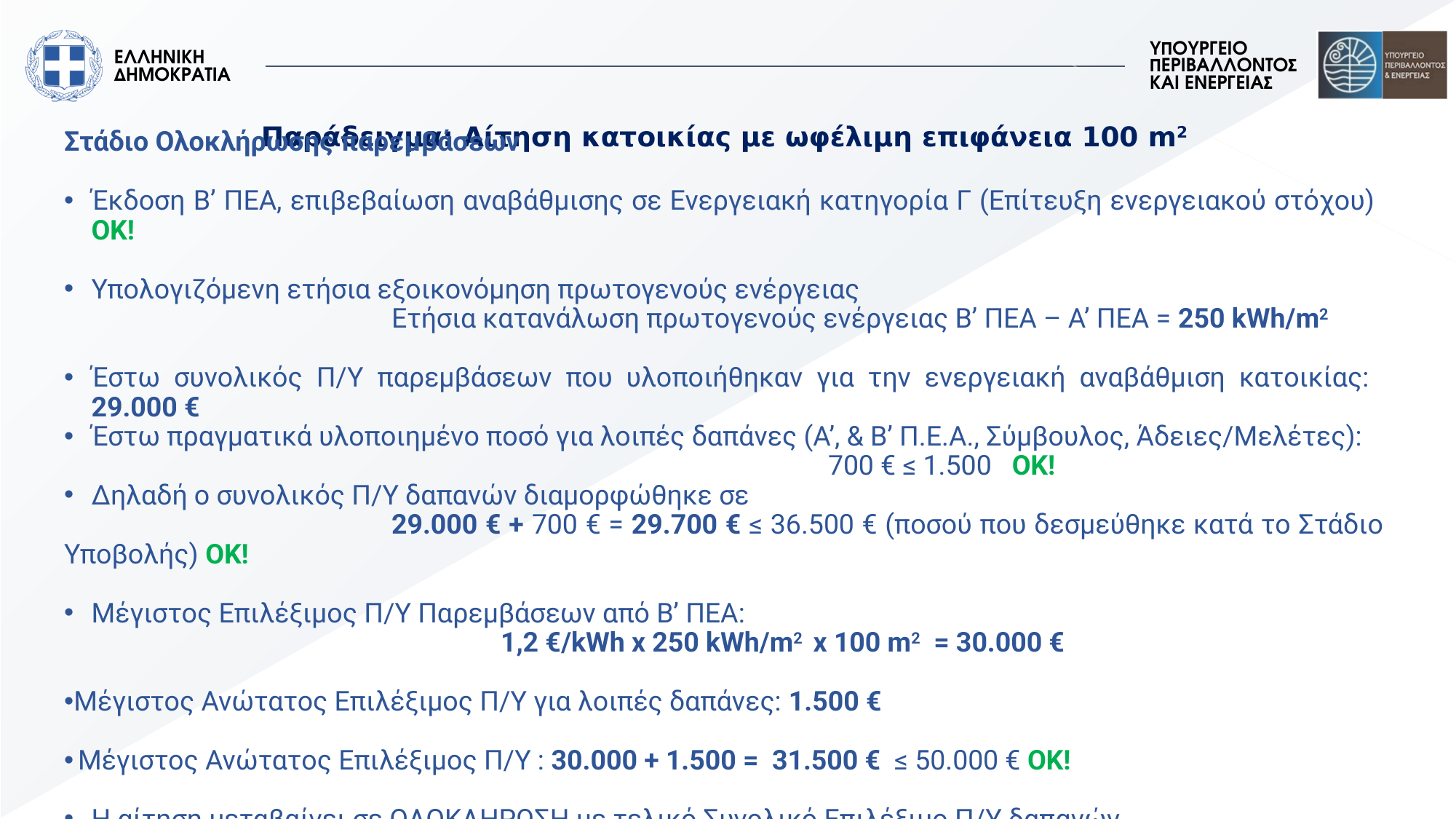

# Παράδειγμα: Αίτηση κατοικίας με ωφέλιμη επιφάνεια 100 m2
Στάδιο Ολοκλήρωσης παρεμβάσεων

Έκδοση Β’ ΠΕΑ, επιβεβαίωση αναβάθμισης σε Ενεργειακή κατηγορία Γ (Επίτευξη ενεργειακού στόχου)  ΟΚ!

Υπολογιζόμενη ετήσια εξοικονόμηση πρωτογενούς ενέργειας
			Ετήσια κατανάλωση πρωτογενούς ενέργειας Β’ ΠΕΑ – Α’ ΠΕΑ = 250 kWh/m2

Έστω συνολικός Π/Υ παρεμβάσεων που υλοποιήθηκαν για την ενεργειακή αναβάθμιση κατοικίας:  29.000 €
Έστω πραγματικά υλοποιημένο ποσό για λοιπές δαπάνες (Α’, & Β’ Π.Ε.Α., Σύμβουλος, Άδειες/Μελέτες):
							700 € ≤ 1.500   OK!
Δηλαδή ο συνολικός Π/Υ δαπανών διαμορφώθηκε σε
			29.000 € + 700 € = 29.700 € ≤ 36.500 € (ποσού που δεσμεύθηκε κατά το Στάδιο Υποβολής) OK!

Μέγιστος Επιλέξιμος Π/Υ Παρεμβάσεων από Β’ ΠΕΑ:
				1,2 €/kWh x 250 kWh/m2  x 100 m2  = 30.000 €

Μέγιστος Ανώτατος Επιλέξιμος Π/Υ για λοιπές δαπάνες: 1.500 €

	Μέγιστος Ανώτατος Επιλέξιμος Π/Υ : 30.000 + 1.500 =  31.500 €  ≤ 50.000 € OK!

Η αίτηση μεταβαίνει σε ΟΛΟΚΛΗΡΩΣΗ με τελικό Συνολικό Επιλέξιμο Π/Υ δαπανών
						29.700 €  ≤ 31.500 € OK!